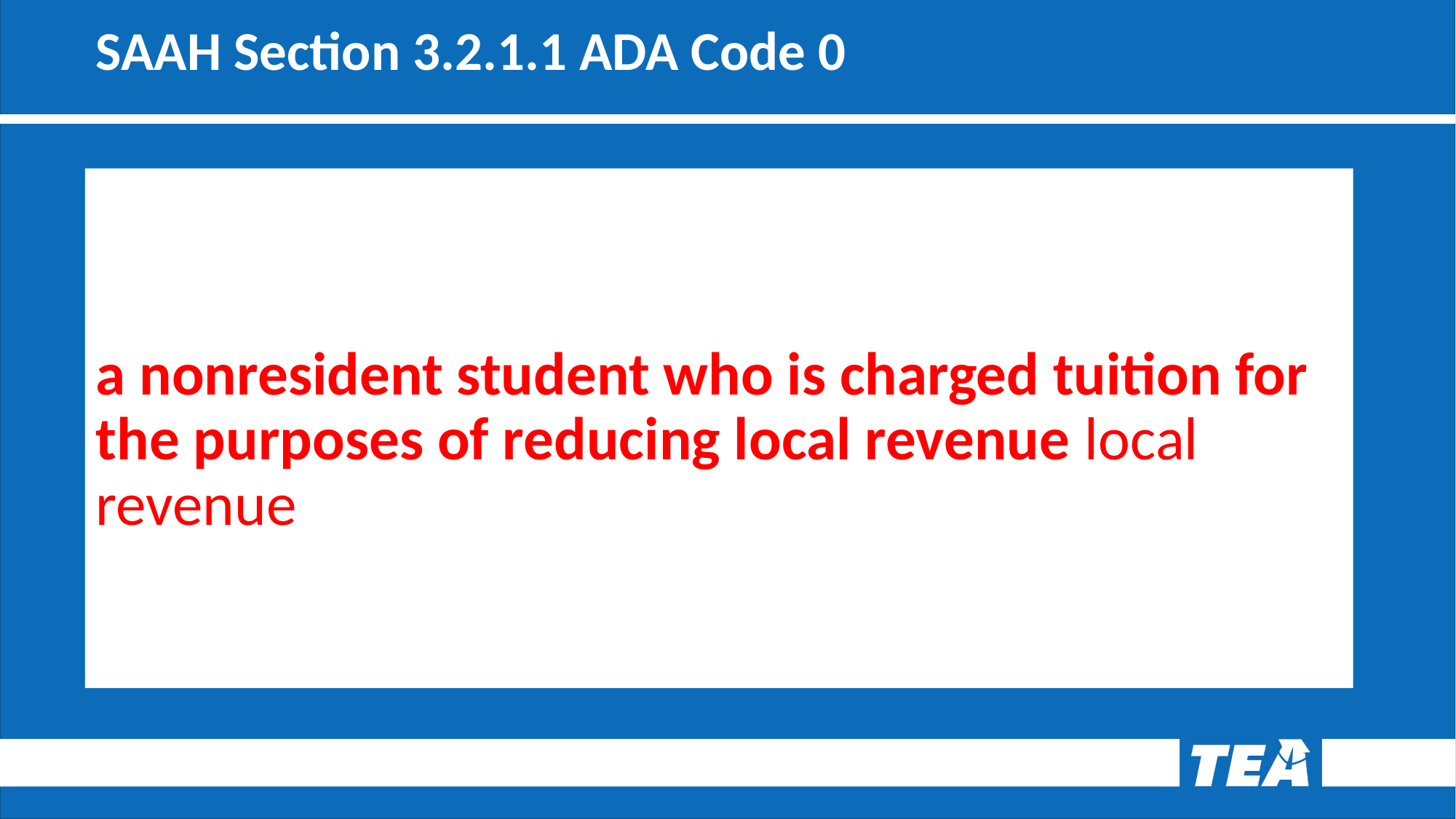

# SAAH Section 3.2.1.1 ADA Code 0

a nonresident student who is charged tuition for the purposes of reducing local revenue local revenue